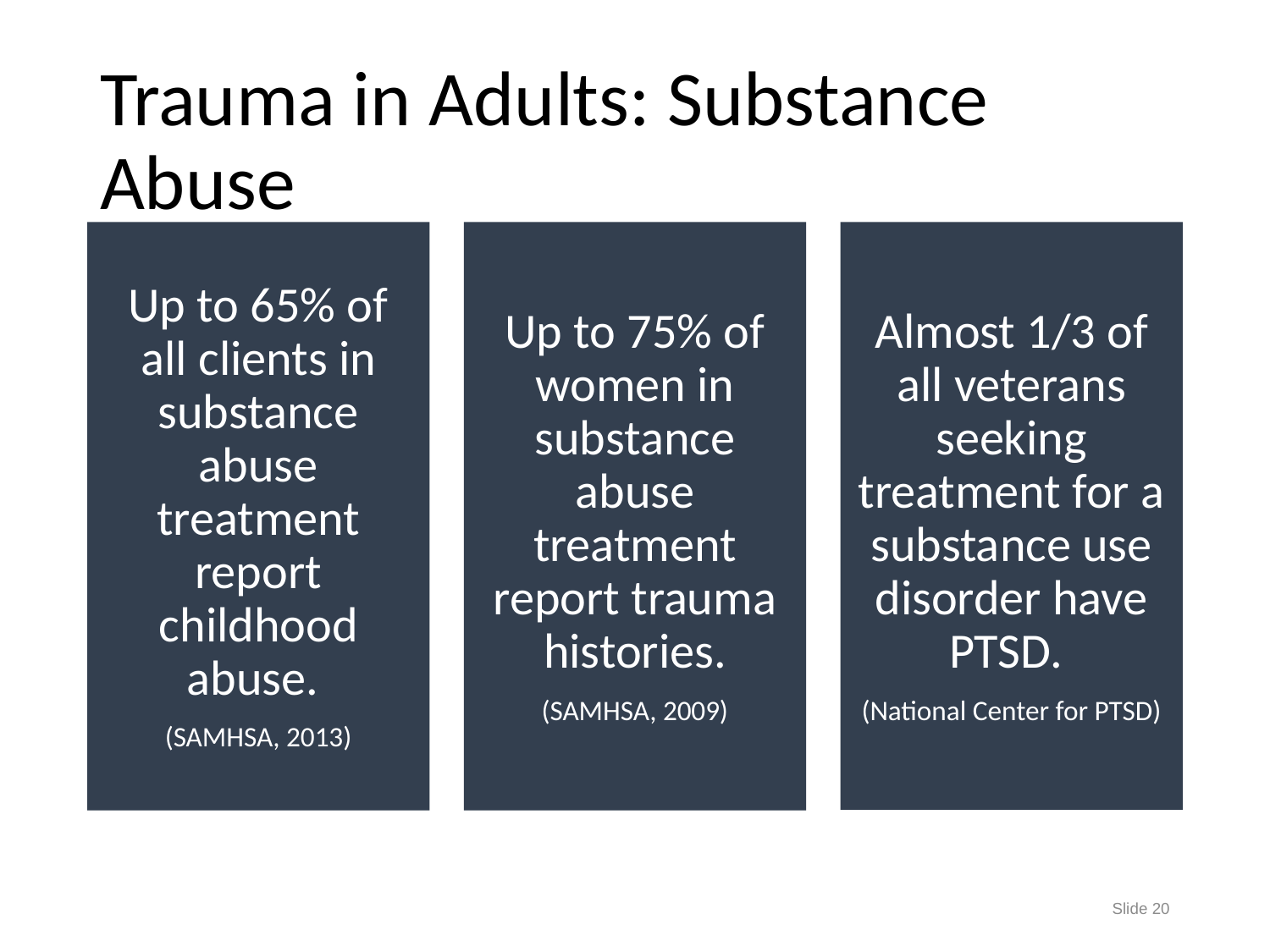

# Trauma in Adults: Substance Abuse
Up to 65% of all clients in substance abuse treatment report childhood abuse.
(SAMHSA, 2013)
Up to 75% of women in substance abuse treatment report trauma histories.
(SAMHSA, 2009)
Almost 1/3 of all veterans seeking treatment for a substance use disorder have PTSD.
(National Center for PTSD)
Slide 20